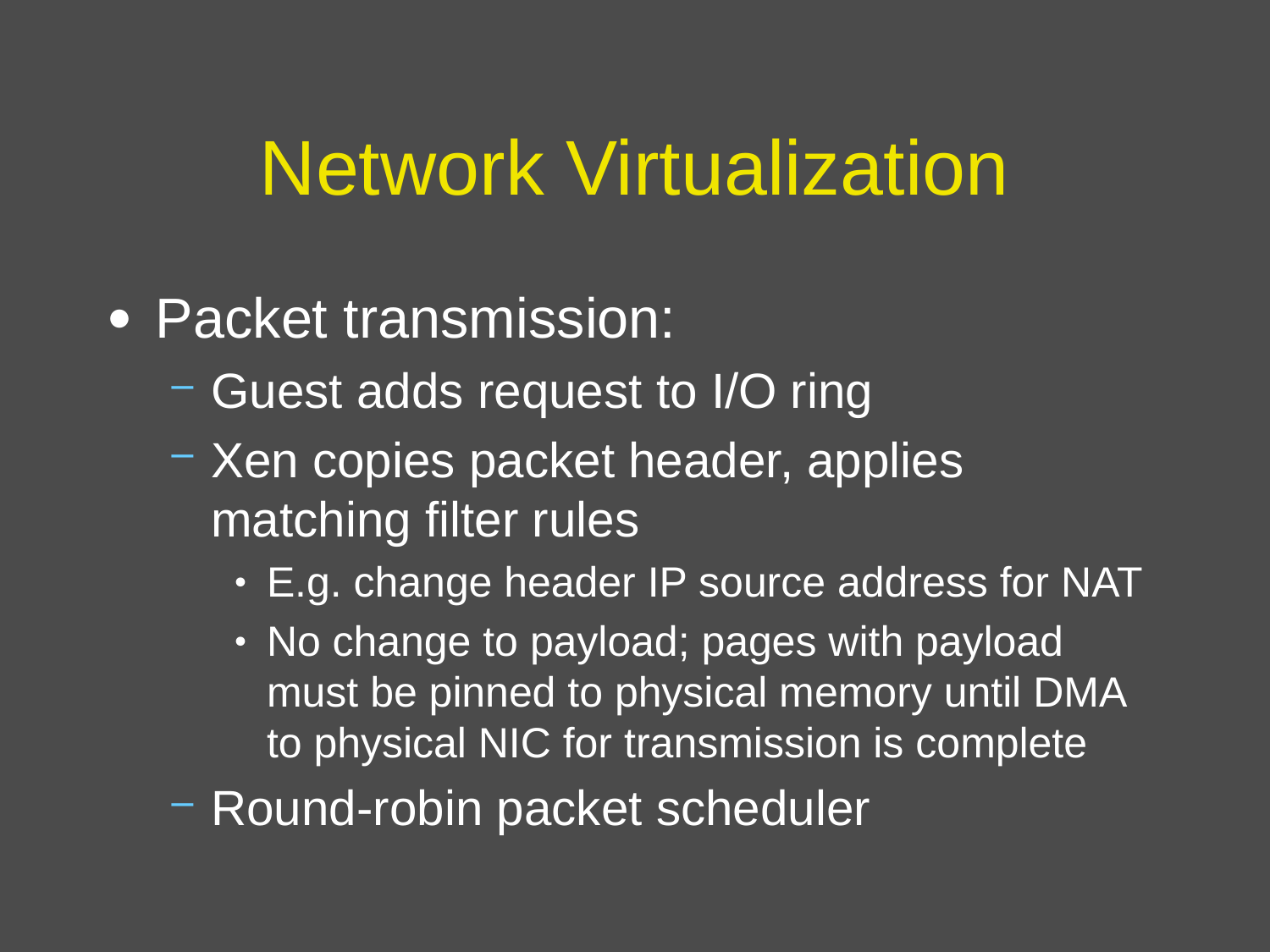

# Network Virtualization
Packet transmission:
Guest adds request to I/O ring
Xen copies packet header, applies matching filter rules
E.g. change header IP source address for NAT
No change to payload; pages with payload must be pinned to physical memory until DMA to physical NIC for transmission is complete
Round-robin packet scheduler